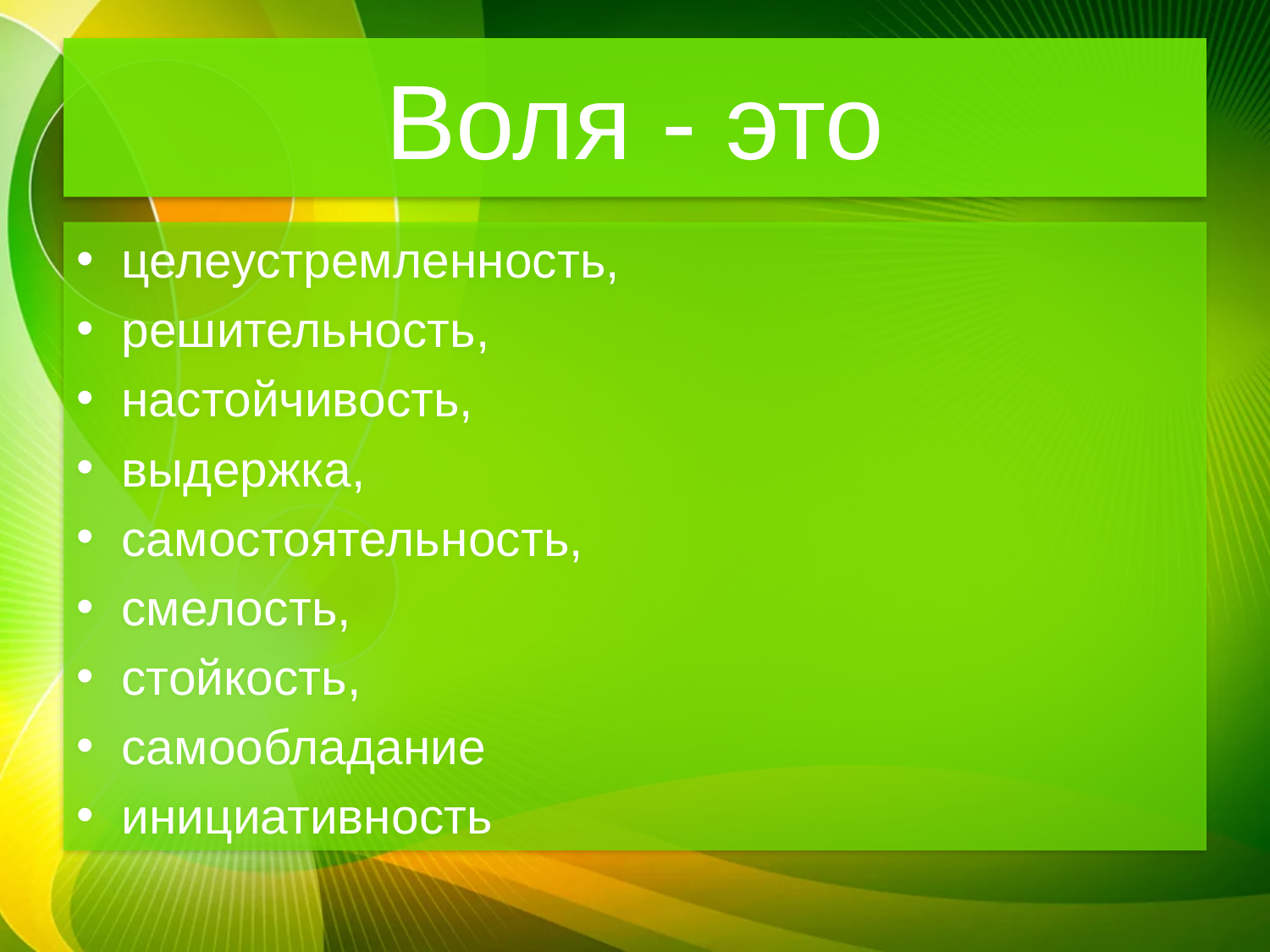

# Воля - это
целеустремленность,
решительность,
настойчивость,
выдержка,
самостоятельность,
смелость,
стойкость,
самообладание
инициативность